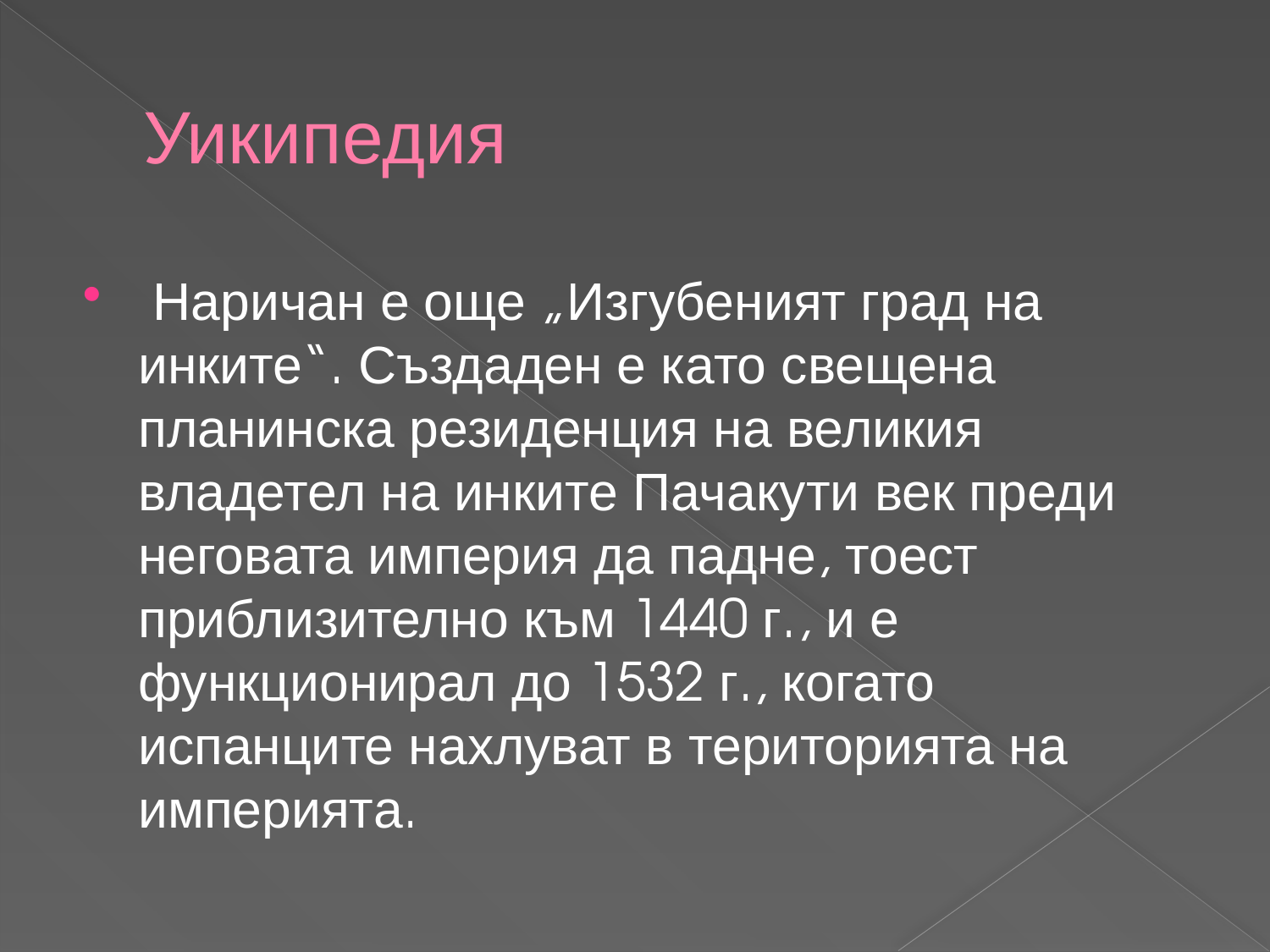

# Уикипедия
 Наричан е още „Изгубеният град на инките“. Създаден е като свещена планинска резиденция на великия владетел на инките Пачакути век преди неговата империя да падне, тоест приблизително към 1440 г., и е функционирал до 1532 г., когато испанците нахлуват в територията на империята.